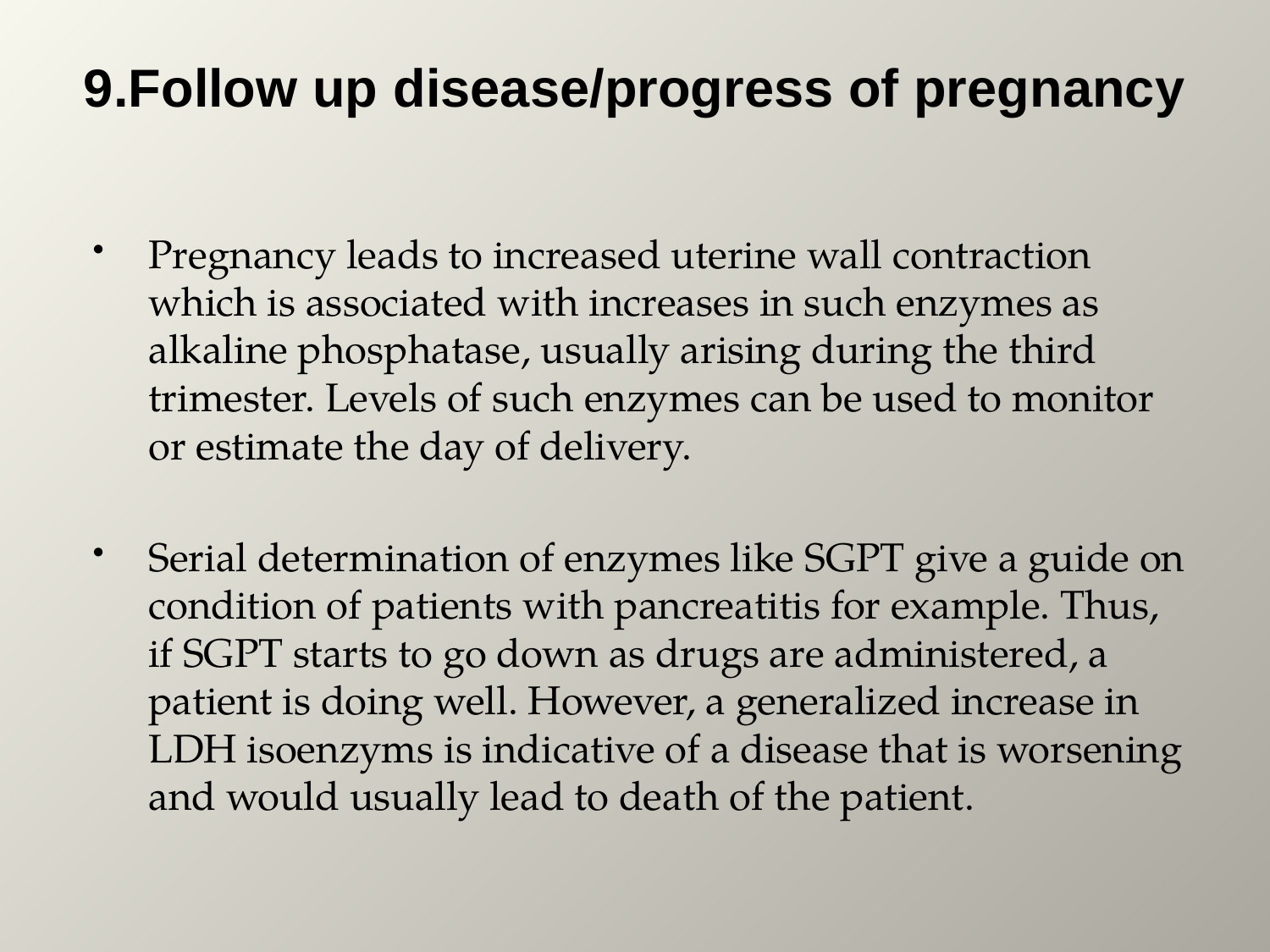

# 9.Follow up disease/progress of pregnancy
Pregnancy leads to increased uterine wall contraction which is associated with increases in such enzymes as alkaline phosphatase, usually arising during the third trimester. Levels of such enzymes can be used to monitor or estimate the day of delivery.

Serial determination of enzymes like SGPT give a guide on condition of patients with pancreatitis for example. Thus, if SGPT starts to go down as drugs are administered, a patient is doing well. However, a generalized increase in LDH isoenzyms is indicative of a disease that is worsening and would usually lead to death of the patient.